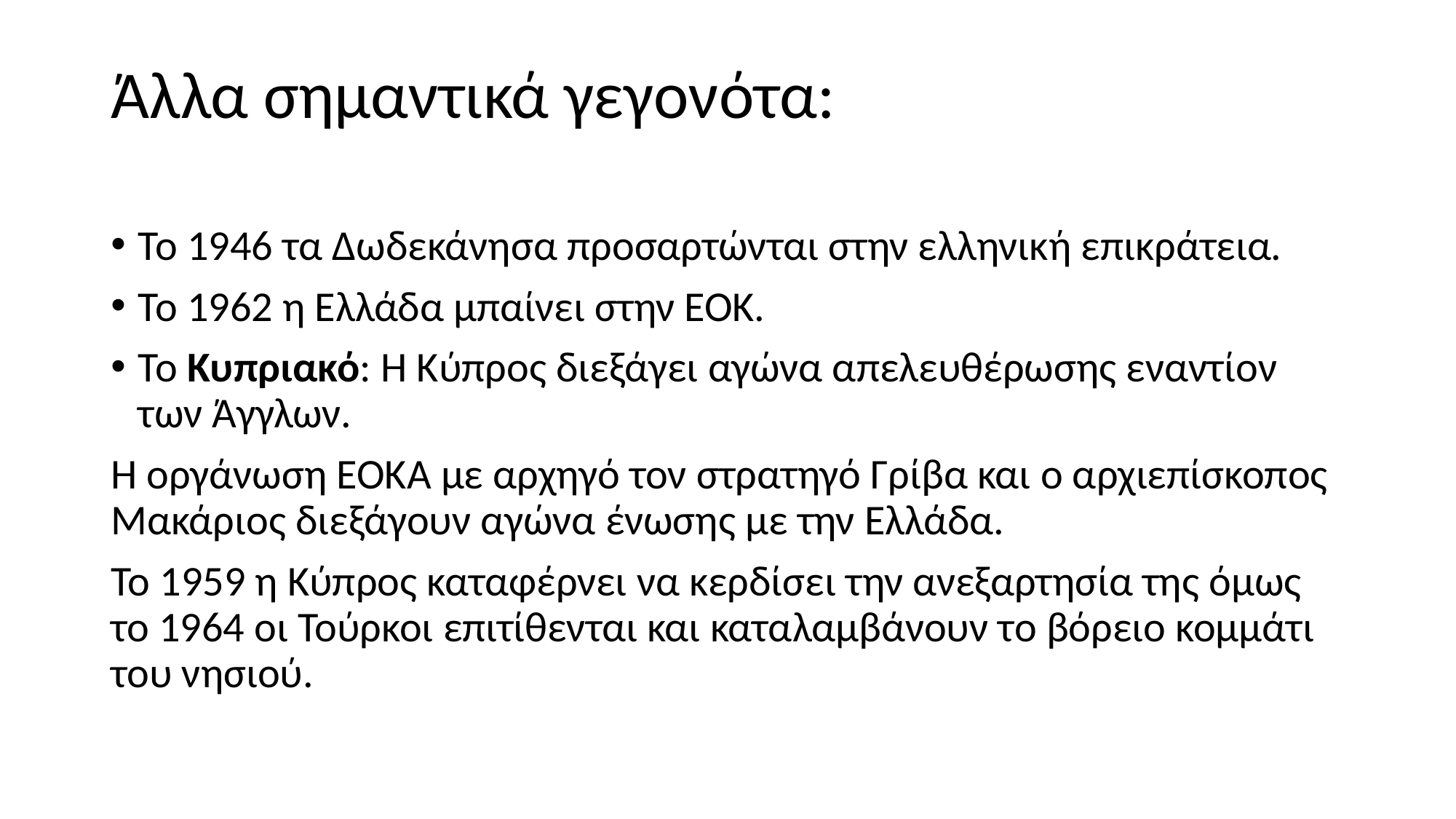

# Άλλα σημαντικά γεγονότα:
Το 1946 τα Δωδεκάνησα προσαρτώνται στην ελληνική επικράτεια.
Το 1962 η Ελλάδα μπαίνει στην ΕΟΚ.
Το Κυπριακό: Η Κύπρος διεξάγει αγώνα απελευθέρωσης εναντίον των Άγγλων.
Η οργάνωση ΕΟΚΑ με αρχηγό τον στρατηγό Γρίβα και ο αρχιεπίσκοπος Μακάριος διεξάγουν αγώνα ένωσης με την Ελλάδα.
Το 1959 η Κύπρος καταφέρνει να κερδίσει την ανεξαρτησία της όμως το 1964 οι Τούρκοι επιτίθενται και καταλαμβάνουν το βόρειο κομμάτι του νησιού.